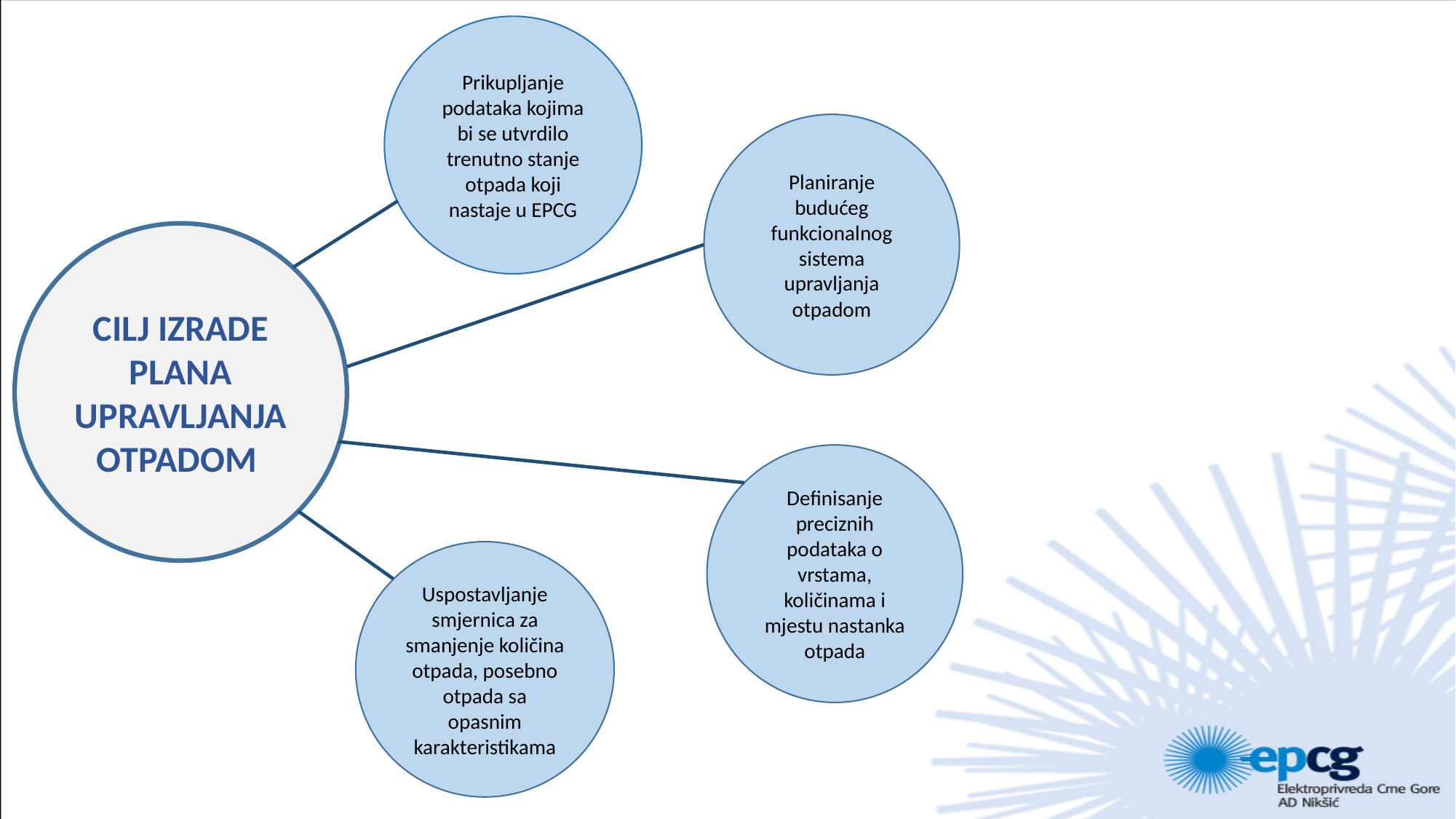

Prikupljanje podataka kojima bi se utvrdilo trenutno stanje otpada koji nastaje u EPCG
Planiranje budućeg funkcionalnog sistema upravljanja otpadom
CILJ IZRADE PLANA UPRAVLJANJA OTPADOM
Definisanje preciznih podataka o vrstama, količinama i mjestu nastanka otpada
Uspostavljanje smjernica za smanjenje količina otpada, posebno otpada sa opasnim karakteristikama